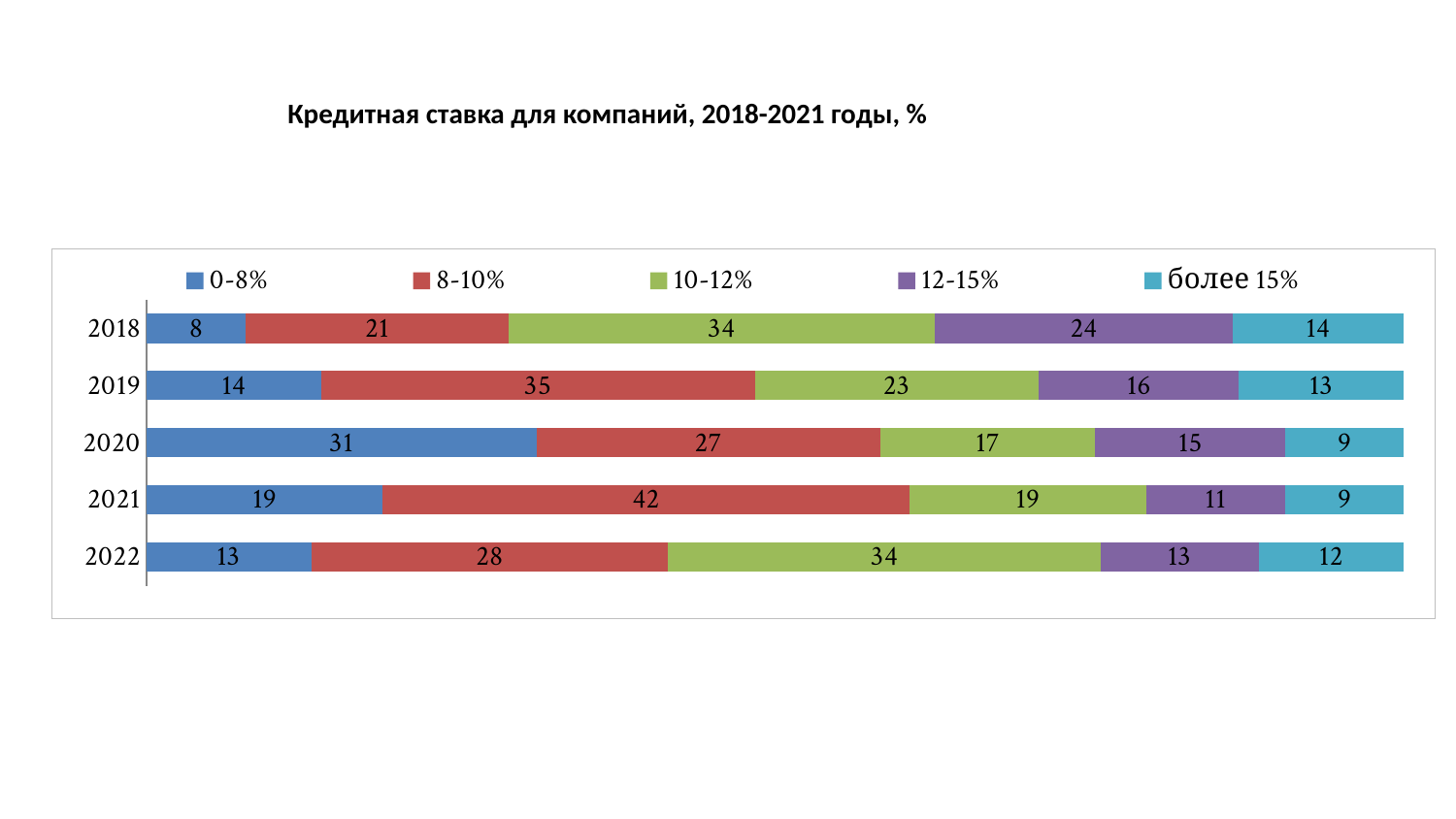

Кредитная ставка для компаний, 2018-2021 годы, %

### Chart

| Category | 0-8% | 8-10% | 10-12% | 12-15% | более 15% |
|---|---|---|---|---|---|
| 2022 | 13.1 | 28.4 | 34.4 | 12.6 | 11.5 |
| 2021 | 18.8 | 41.9 | 18.8 | 11.1 | 9.4 |
| 2020 | 31.0 | 27.3 | 17.1 | 15.1 | 9.4 |
| 2019 | 13.9 | 34.5 | 22.6 | 15.9 | 13.1 |
| 2018 | 7.9 | 20.9 | 33.9 | 23.7 | 13.6 |